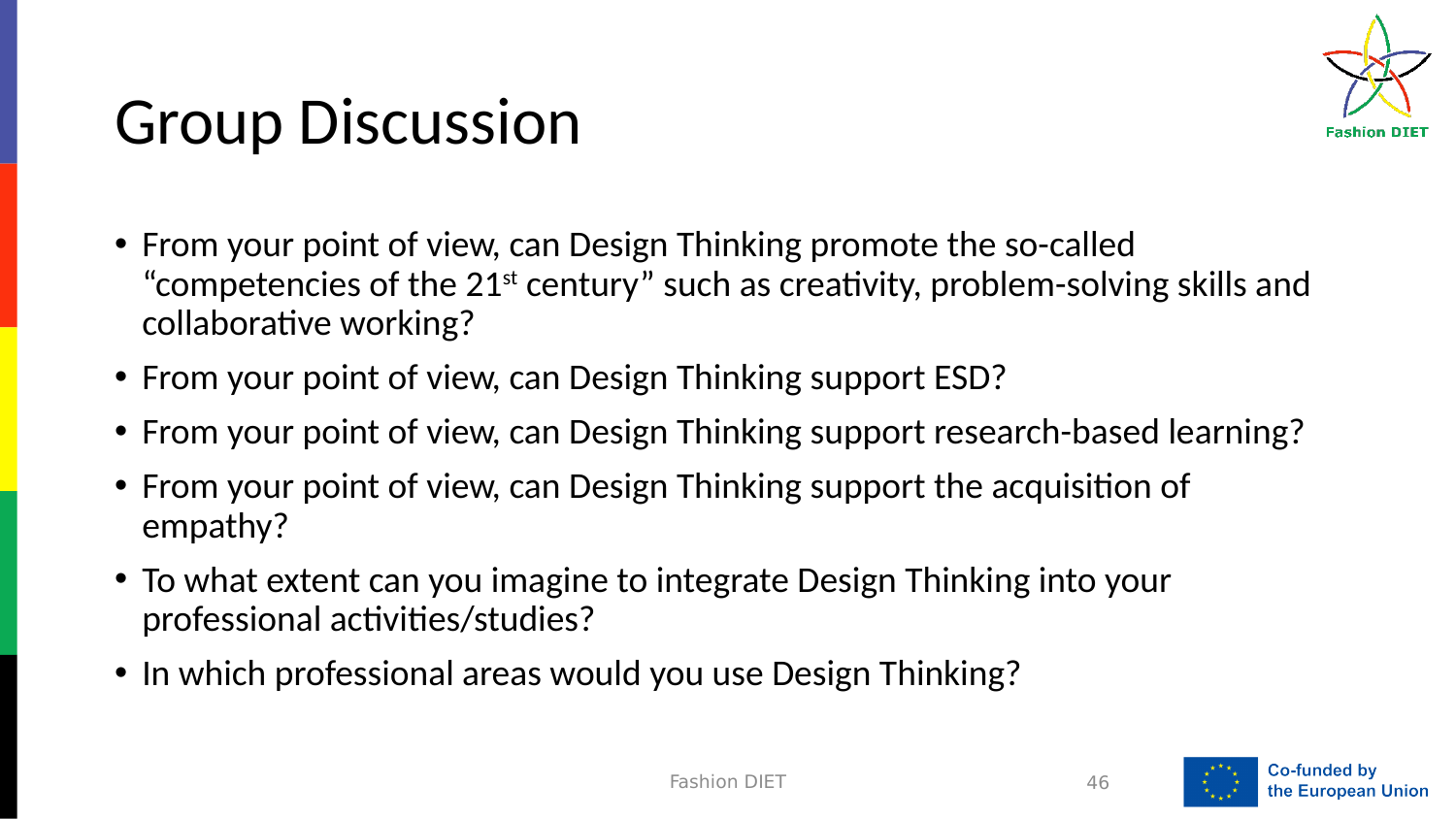

# Group Discussion
From your point of view, can Design Thinking promote the so-called “competencies of the 21st century” such as creativity, problem-solving skills and collaborative working?
From your point of view, can Design Thinking support ESD?
From your point of view, can Design Thinking support research-based learning?
From your point of view, can Design Thinking support the acquisition of empathy?
To what extent can you imagine to integrate Design Thinking into your professional activities/studies?
In which professional areas would you use Design Thinking?
Fashion DIET
46